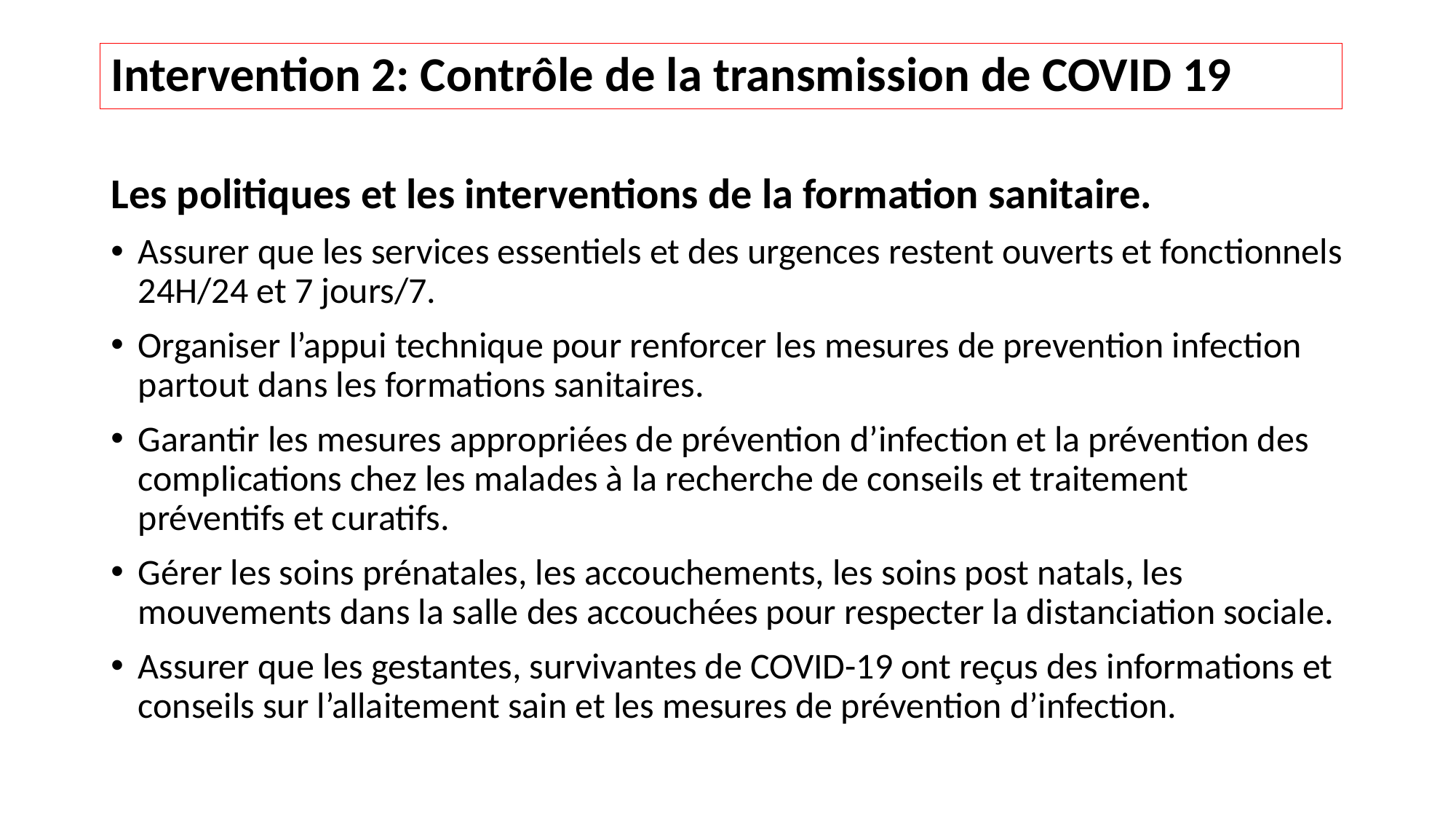

# Intervention 2: Contrôle de la transmission de COVID 19
Les politiques et les interventions de la formation sanitaire.
Assurer que les services essentiels et des urgences restent ouverts et fonctionnels 24H/24 et 7 jours/7.
Organiser l’appui technique pour renforcer les mesures de prevention infection partout dans les formations sanitaires.
Garantir les mesures appropriées de prévention d’infection et la prévention des complications chez les malades à la recherche de conseils et traitement préventifs et curatifs.
Gérer les soins prénatales, les accouchements, les soins post natals, les mouvements dans la salle des accouchées pour respecter la distanciation sociale.
Assurer que les gestantes, survivantes de COVID-19 ont reçus des informations et conseils sur l’allaitement sain et les mesures de prévention d’infection.